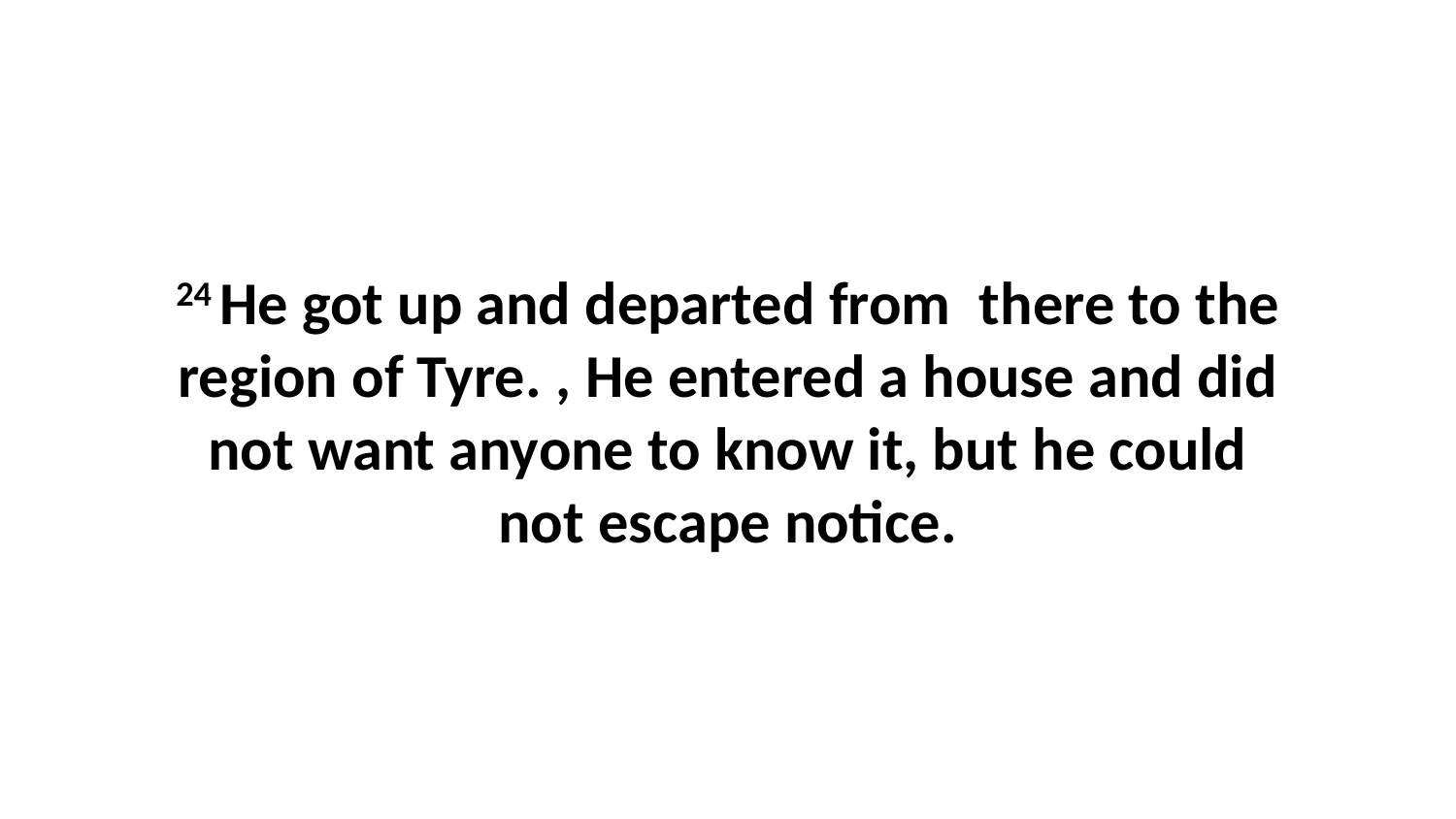

24 He got up and departed from  there to the region of Tyre. , He entered a house and did not want anyone to know it, but he could not escape notice.